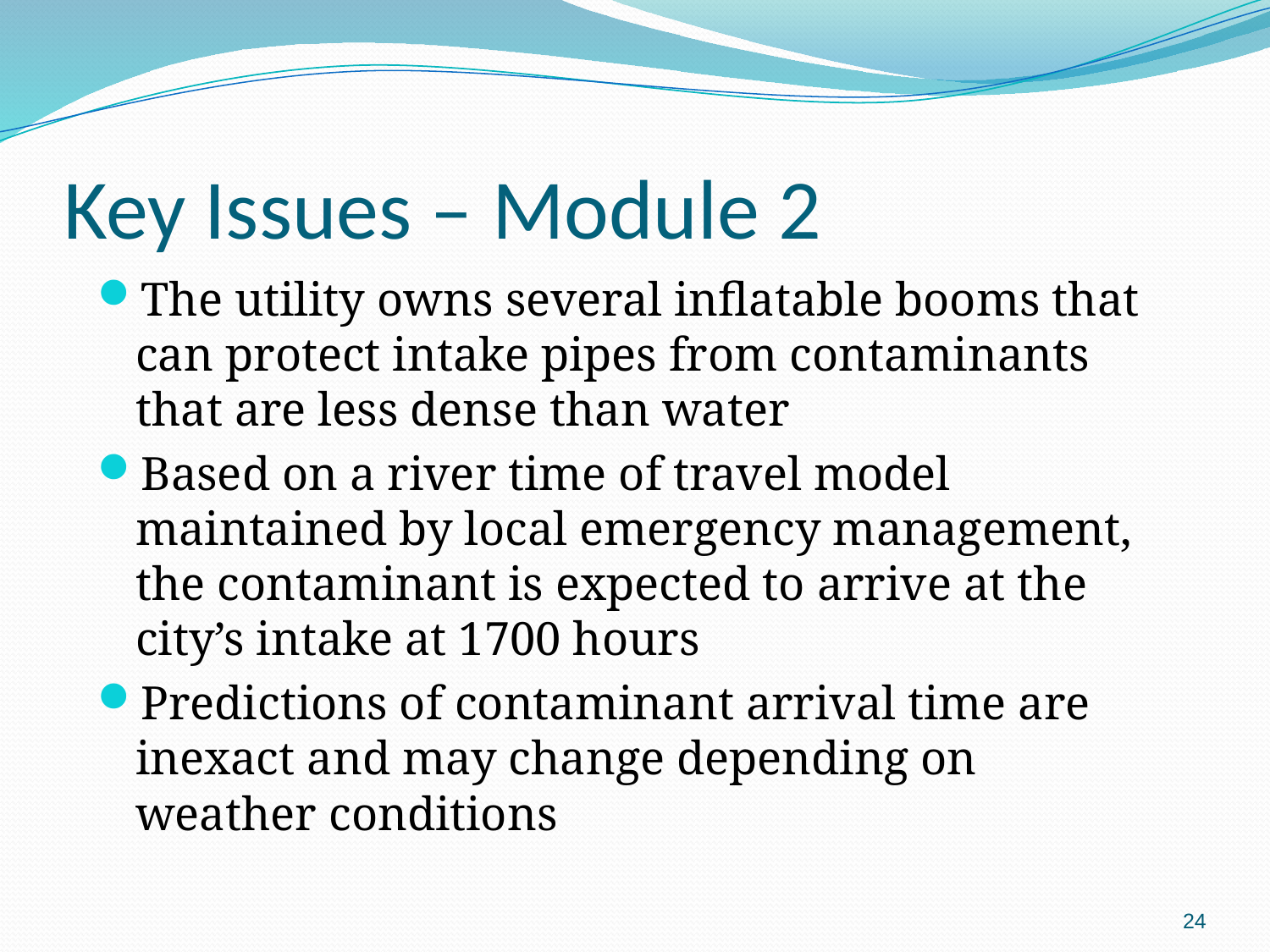

# Key Issues – Module 2
The utility owns several inflatable booms that can protect intake pipes from contaminants that are less dense than water
Based on a river time of travel model maintained by local emergency management, the contaminant is expected to arrive at the city’s intake at 1700 hours
Predictions of contaminant arrival time are inexact and may change depending on weather conditions

24